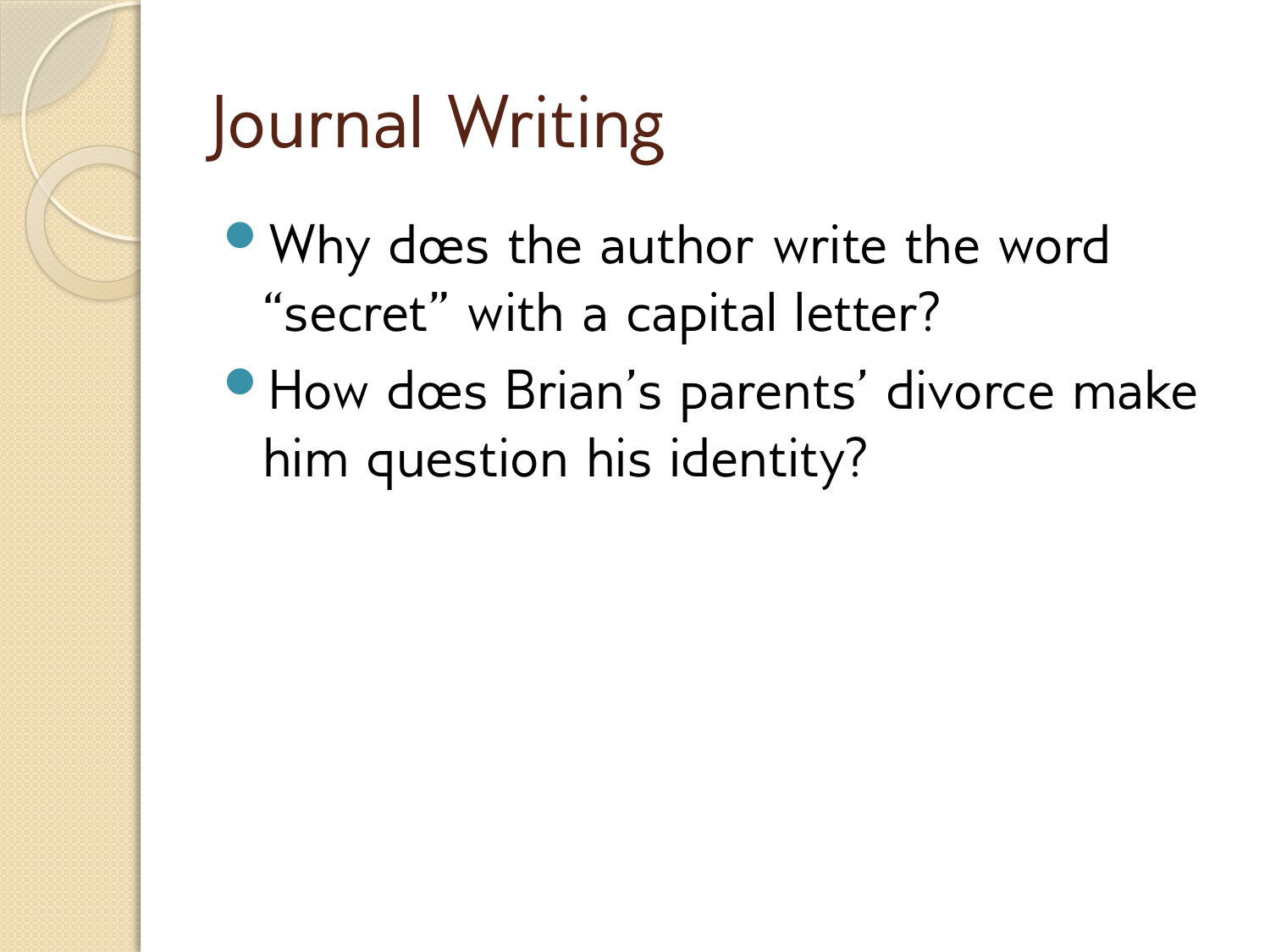

# Journal Writing
Why does the author write the word “secret” with a capital letter?
How does Brian’s parents’ divorce make him question his identity?